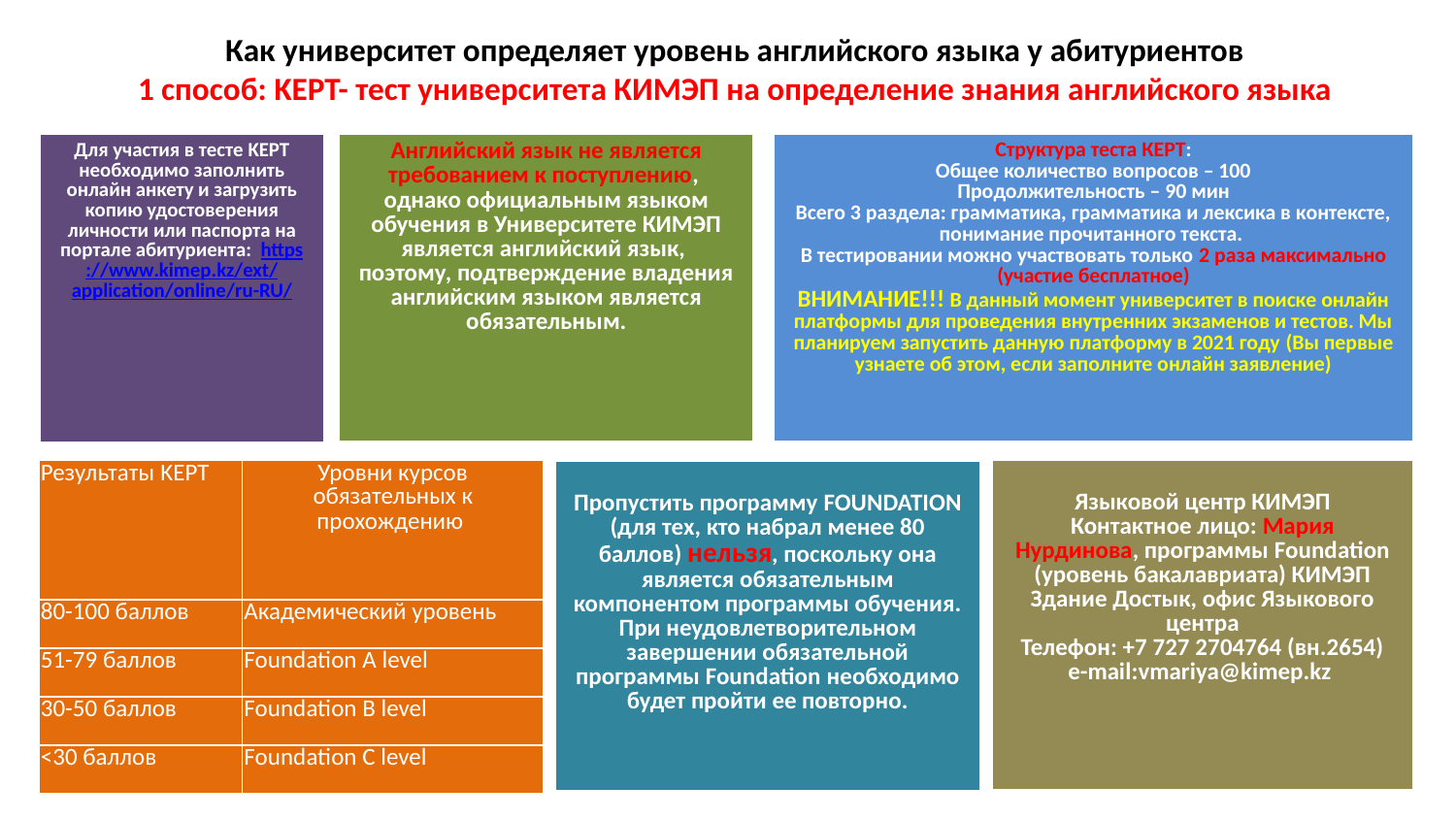

# Как университет определяет уровень английского языка у абитуриентов 1 способ: KEPT- тест университета КИМЭП на определение знания английского языка
| Английский язык не является требованием к поступлению,  однако официальным языком обучения в Университете КИМЭП является английский язык, поэтому, подтверждение владения английским языком является обязательным. |
| --- |
| Структура теста КЕPT: Общее количество вопросов – 100 Продолжительность – 90 мин Всего 3 раздела: грамматика, грамматика и лексика в контексте, понимание прочитанного текста. В тестировании можно участвовать только 2 раза максимально (участие бесплатное) ВНИМАНИЕ!!! В данный момент университет в поиске онлайн платформы для проведения внутренних экзаменов и тестов. Мы планируем запустить данную платформу в 2021 году (Вы первые узнаете об этом, если заполните онлайн заявление) |
| --- |
| Для участия в тесте KEPT необходимо заполнить онлайн анкету и загрузить копию удостоверения личности или паспорта на портале абитуриента: https://www.kimep.kz/ext/application/online/ru-RU/ |
| --- |
| Результаты KEPT | Уровни курсов обязательных к прохождению |
| --- | --- |
| 80-100 баллов | Академический уровень |
| 51-79 баллов | Foundation A level |
| 30-50 баллов | Foundation B level |
| <30 баллов | Foundation C level |

| Языковой центр КИМЭП Контактное лицо: Мария Нурдинова, программы Foundation (уровень бакалавриата) КИМЭП Здание Достык, офис Языкового центра Телефон: +7 727 2704764 (вн.2654) e-mail:vmariya@kimep.kz |
| --- |
| Пропустить программу FOUNDATION (для тех, кто набрал менее 80 баллов) нельзя, поскольку она является обязательным компонентом программы обучения. При неудовлетворительном завершении обязательной программы Foundation необходимо будет пройти ее повторно. |
| --- |